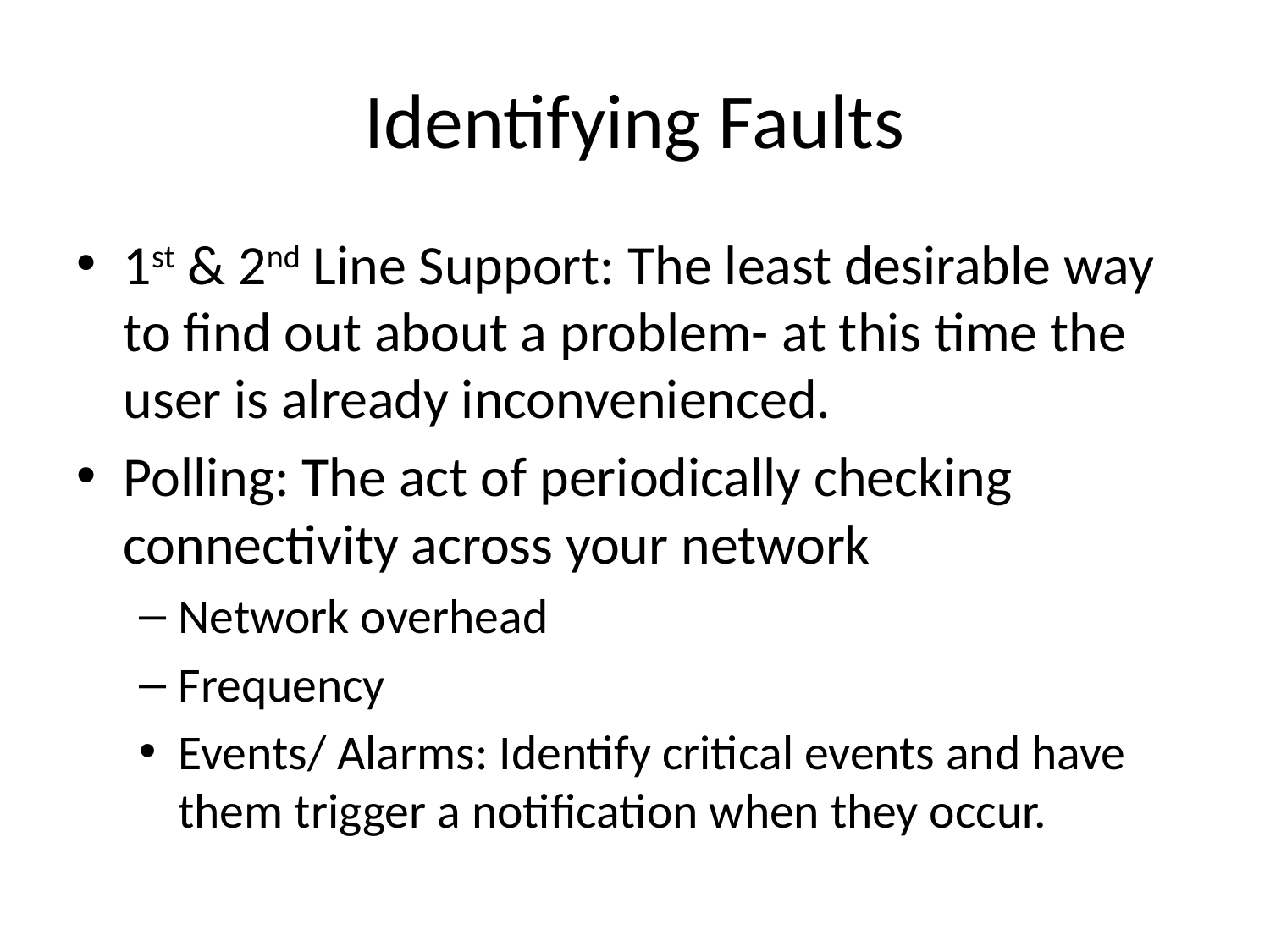

# Identifying Faults
1st & 2nd Line Support: The least desirable way to find out about a problem- at this time the user is already inconvenienced.
Polling: The act of periodically checking connectivity across your network
Network overhead
Frequency
Events/ Alarms: Identify critical events and have them trigger a notification when they occur.